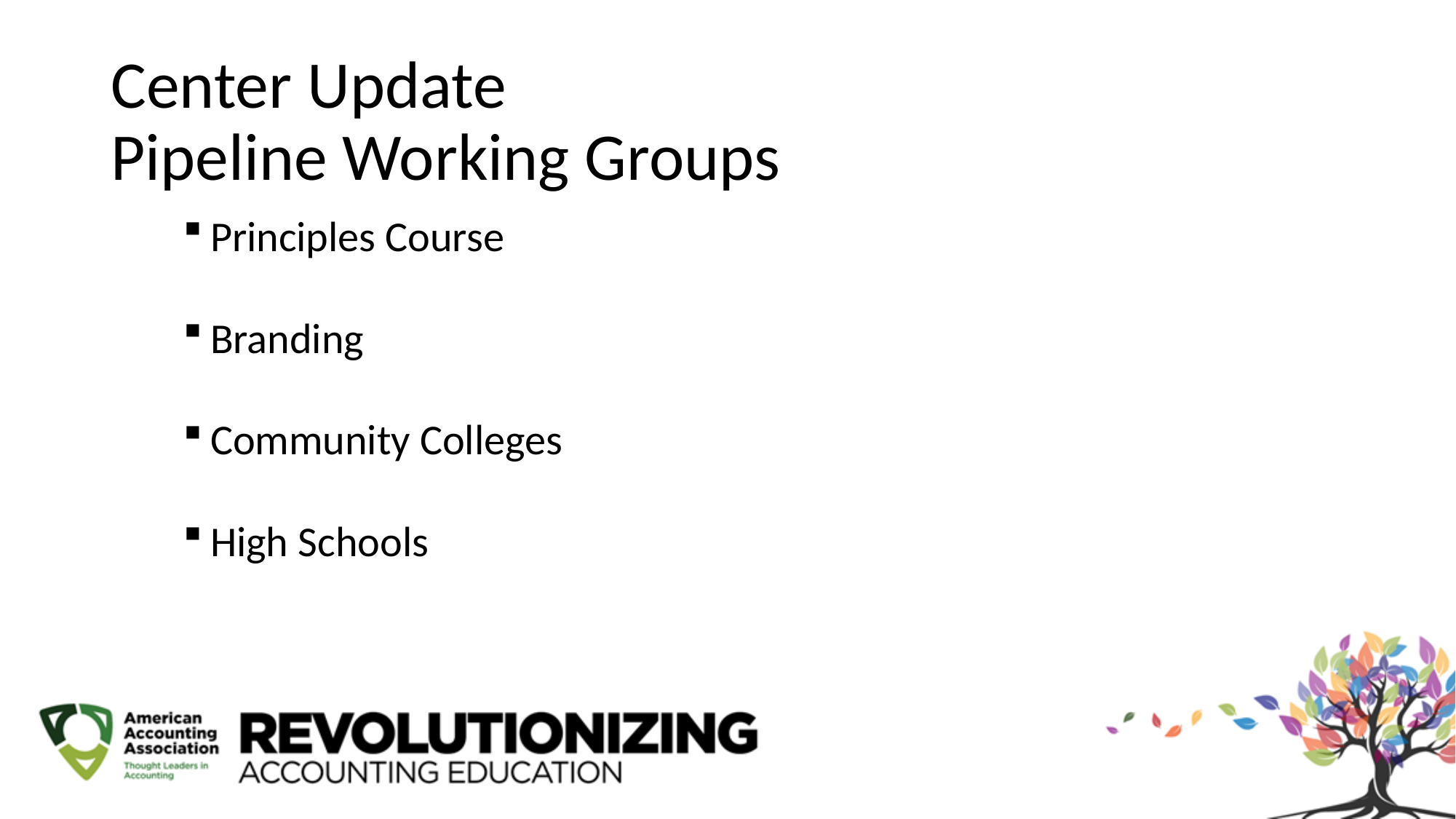

# Center Update Pipeline Working Groups
Principles Course
Branding
Community Colleges
High Schools